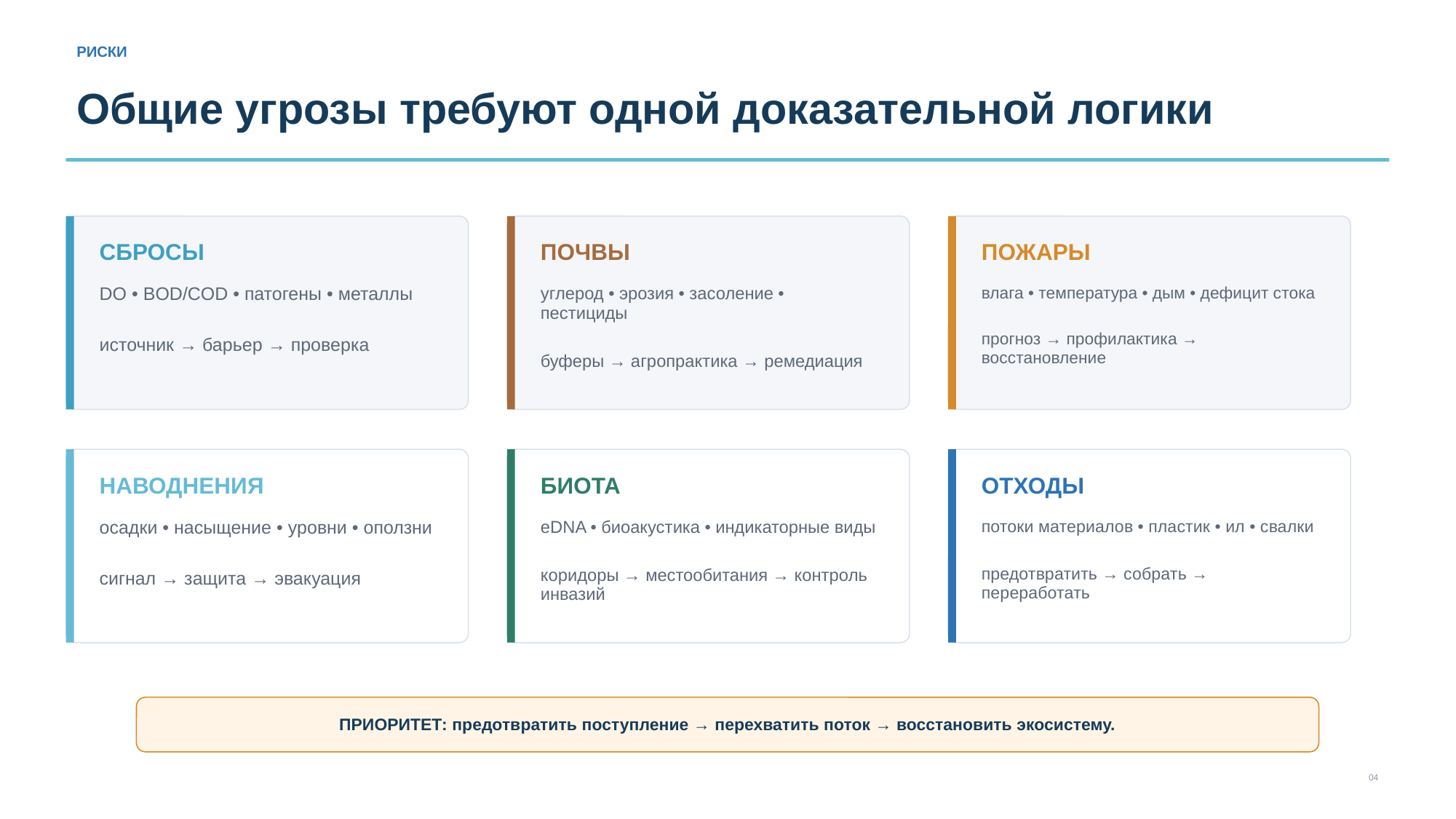

РИСКИ
Общие угрозы требуют одной доказательной логики

СБРОСЫ
ПОЧВЫ
ПОЖАРЫ
DO • BOD/COD • патогены • металлы

источник → барьер → проверка
углерод • эрозия • засоление • пестициды

буферы → агропрактика → ремедиация
влага • температура • дым • дефицит стока

прогноз → профилактика → восстановление

НАВОДНЕНИЯ
БИОТА
ОТХОДЫ
осадки • насыщение • уровни • оползни

сигнал → защита → эвакуация
eDNA • биоакустика • индикаторные виды

коридоры → местообитания → контроль инвазий
потоки материалов • пластик • ил • свалки

предотвратить → собрать → переработать

ПРИОРИТЕТ: предотвратить поступление → перехватить поток → восстановить экосистему.
04